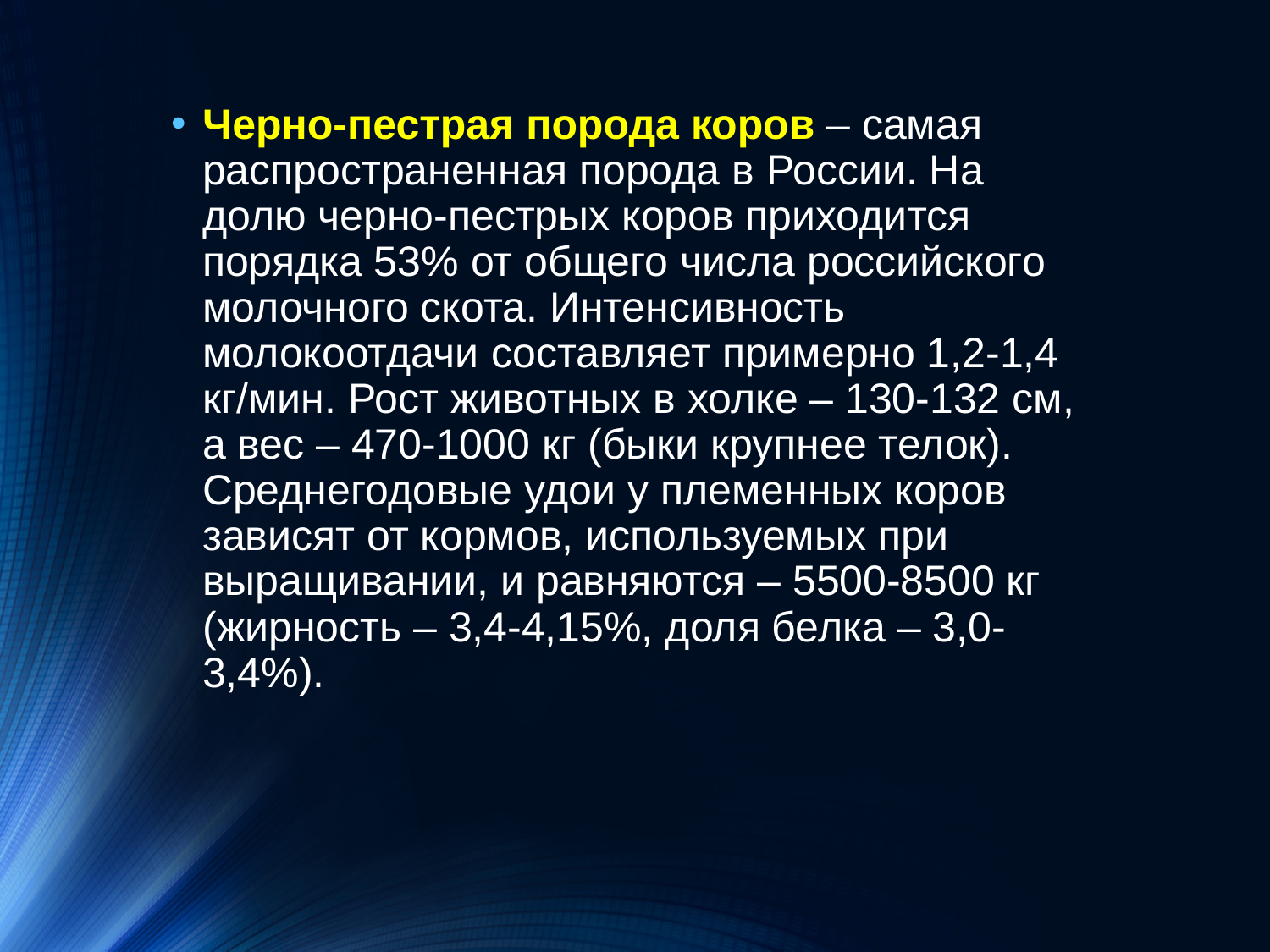

Черно-пестрая порода коров – самая распространенная порода в России. На долю черно-пестрых коров приходится порядка 53% от общего числа российского молочного скота. Интенсивность молокоотдачи составляет примерно 1,2-1,4 кг/мин. Рост животных в холке – 130-132 см, а вес – 470-1000 кг (быки крупнее телок). Среднегодовые удои у племенных коров зависят от кормов, используемых при выращивании, и равняются – 5500-8500 кг (жирность – 3,4-4,15%, доля белка – 3,0-3,4%).